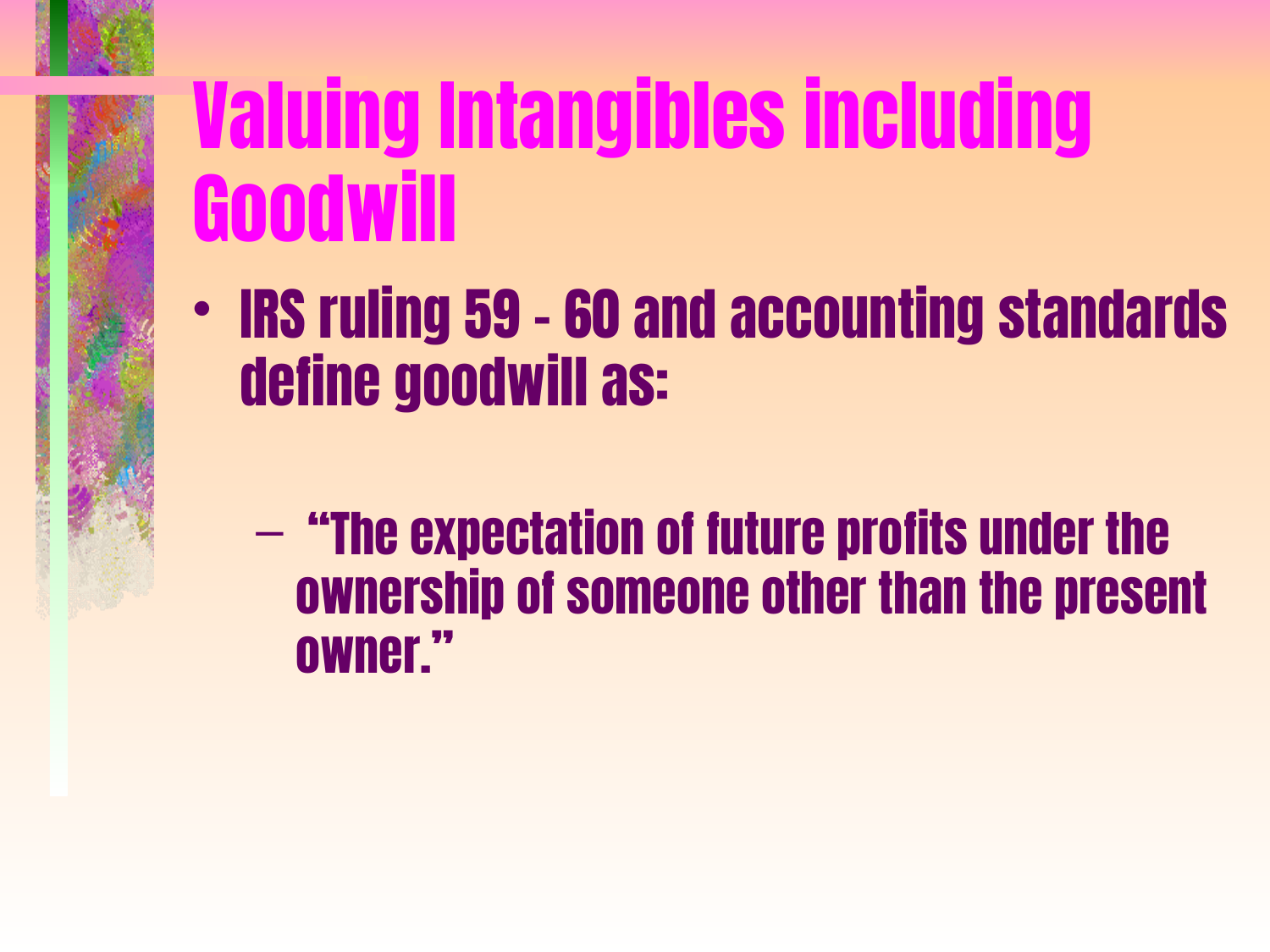

# Valuing Intangibles including Goodwill
IRS ruling 59 - 60 and accounting standards define goodwill as:

 “The expectation of future profits under the ownership of someone other than the present owner.”